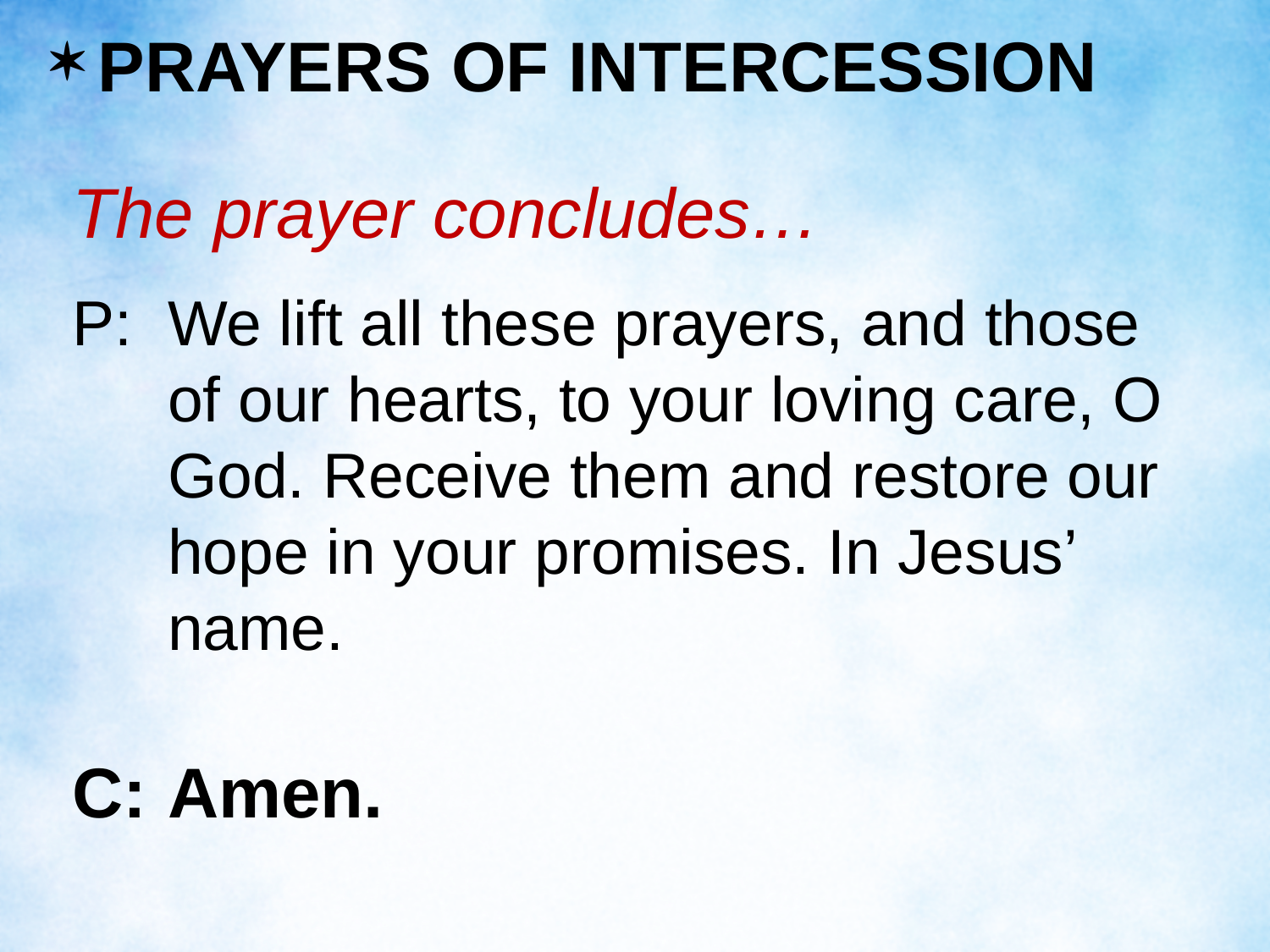

PRAYERS OF INTERCESSION
The prayer concludes…

P:	We lift all these prayers, and those of our hearts, to your loving care, O God. Receive them and restore our hope in your promises. In Jesus’ name.

C:	Amen.